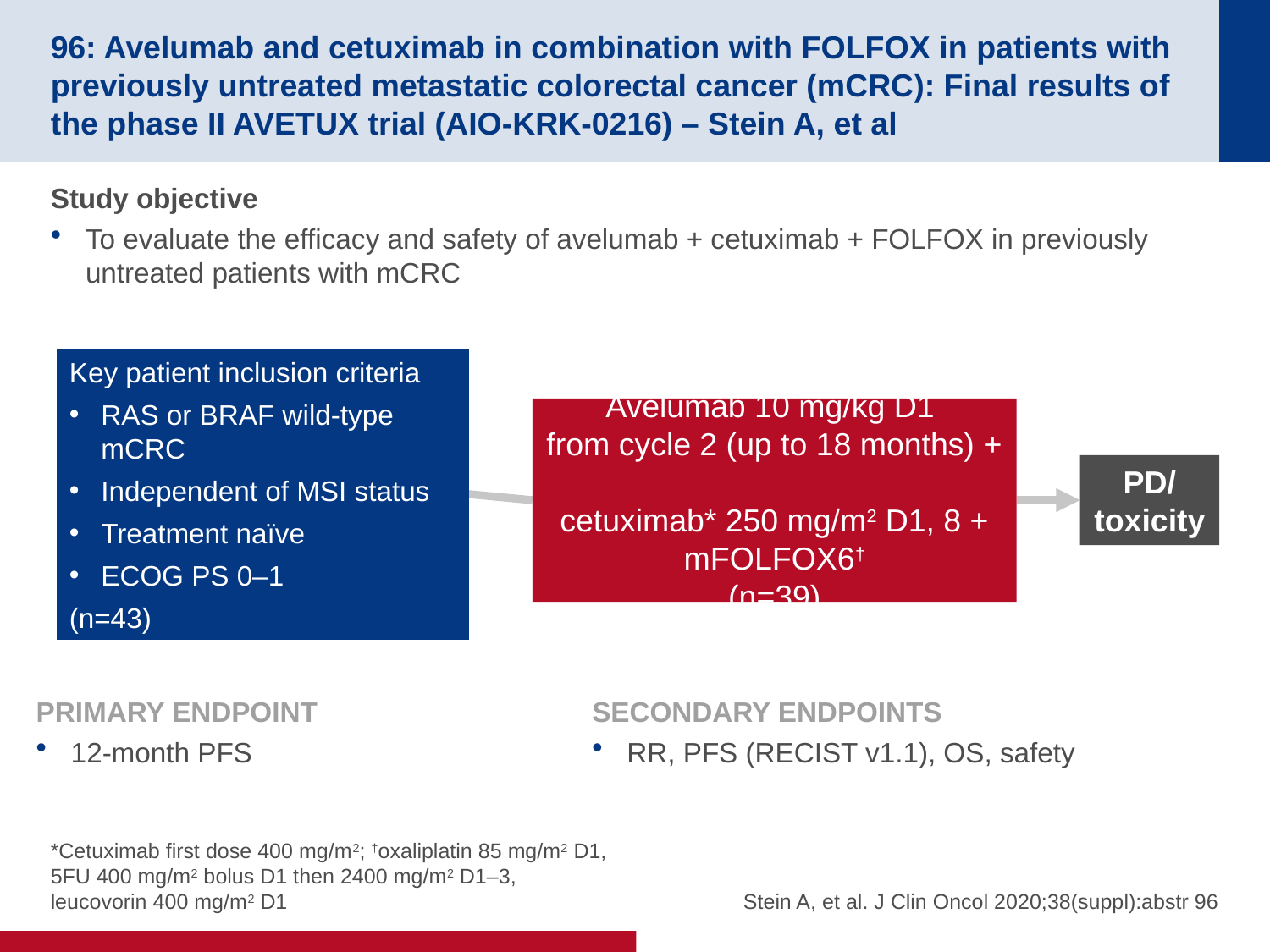

# 96: Avelumab and cetuximab in combination with FOLFOX in patients with previously untreated metastatic colorectal cancer (mCRC): Final results of the phase II AVETUX trial (AIO-KRK-0216) – Stein A, et al
Study objective
To evaluate the efficacy and safety of avelumab + cetuximab + FOLFOX in previously untreated patients with mCRC
Key patient inclusion criteria
RAS or BRAF wild-type mCRC
Independent of MSI status
Treatment naïve
ECOG PS 0–1
(n=43)
Avelumab 10 mg/kg D1
from cycle 2 (up to 18 months) +
cetuximab* 250 mg/m2 D1, 8 + mFOLFOX6†
(n=39)
PD/
toxicity
PRIMARY ENDPOINT
12-month PFS

SECONDARY ENDPOINTS
RR, PFS (RECIST v1.1), OS, safety
*Cetuximab first dose 400 mg/m2; †oxaliplatin 85 mg/m2 D1, 5FU 400 mg/m2 bolus D1 then 2400 mg/m2 D1–3, leucovorin 400 mg/m2 D1
Stein A, et al. J Clin Oncol 2020;38(suppl):abstr 96